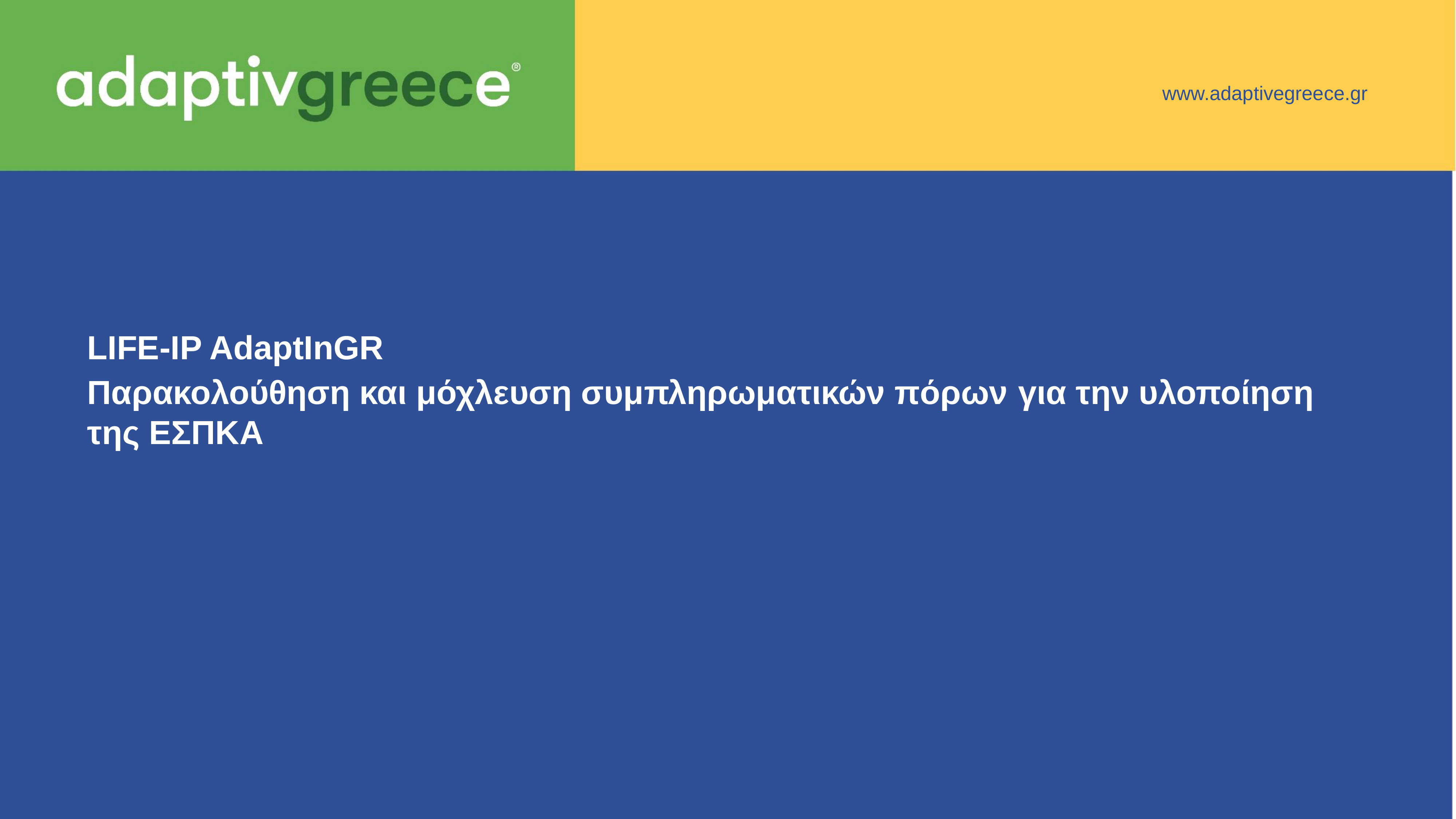

www.adaptivegreece.gr

LIFE-IP AdaptInGR
Παρακολούθηση και μόχλευση συμπληρωματικών πόρων για την υλοποίηση
της ΕΣΠΚΑ